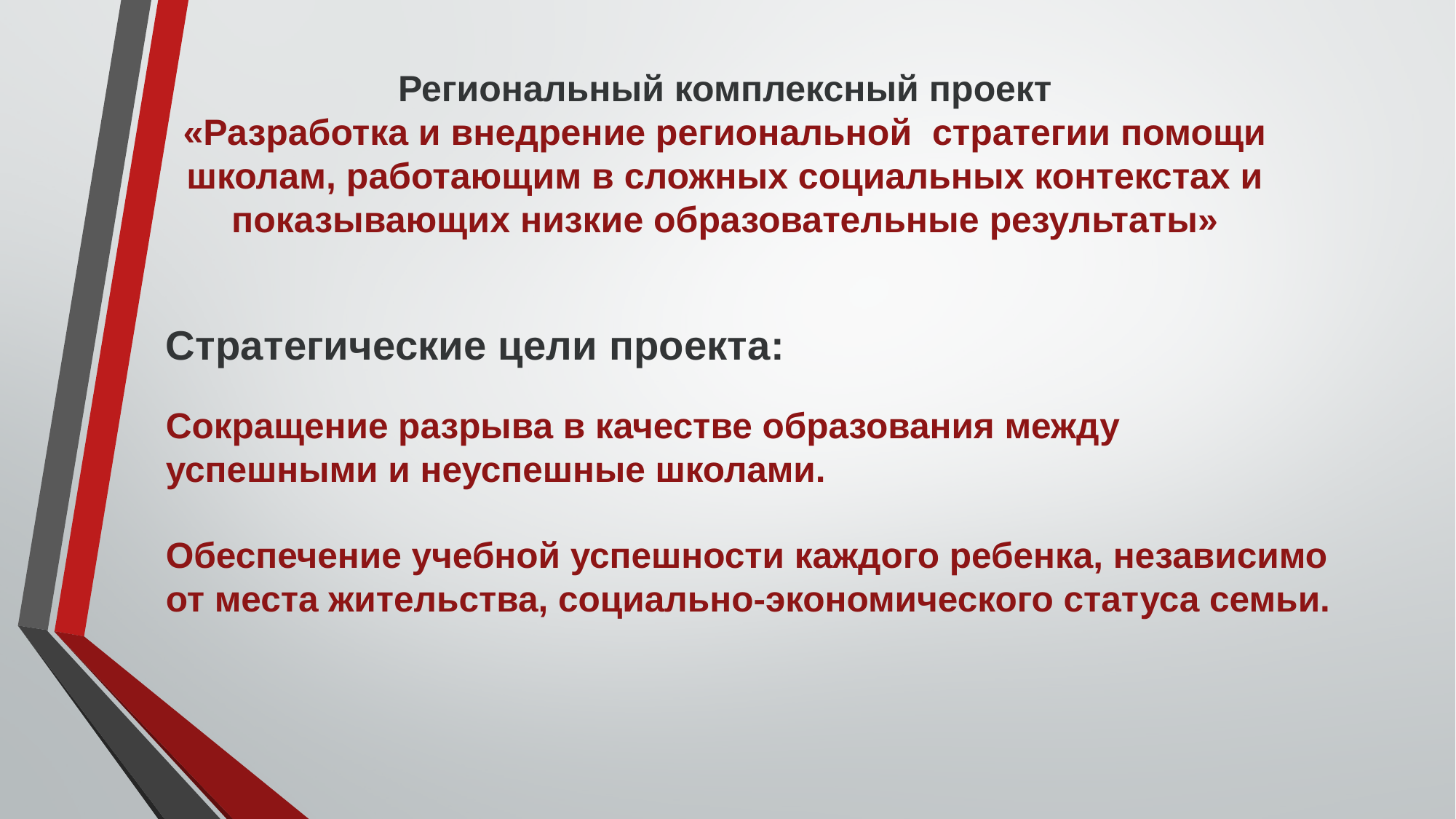

# Региональный комплексный проект «Разработка и внедрение региональной  стратегии помощи школам, работающим в сложных социальных контекстах и показывающих низкие образовательные результаты»
Стратегические цели проекта:

Сокращение разрыва в качестве образования между успешными и неуспешные школами.

Обеспечение учебной успешности каждого ребенка, независимо от места жительства, социально-экономического статуса семьи.